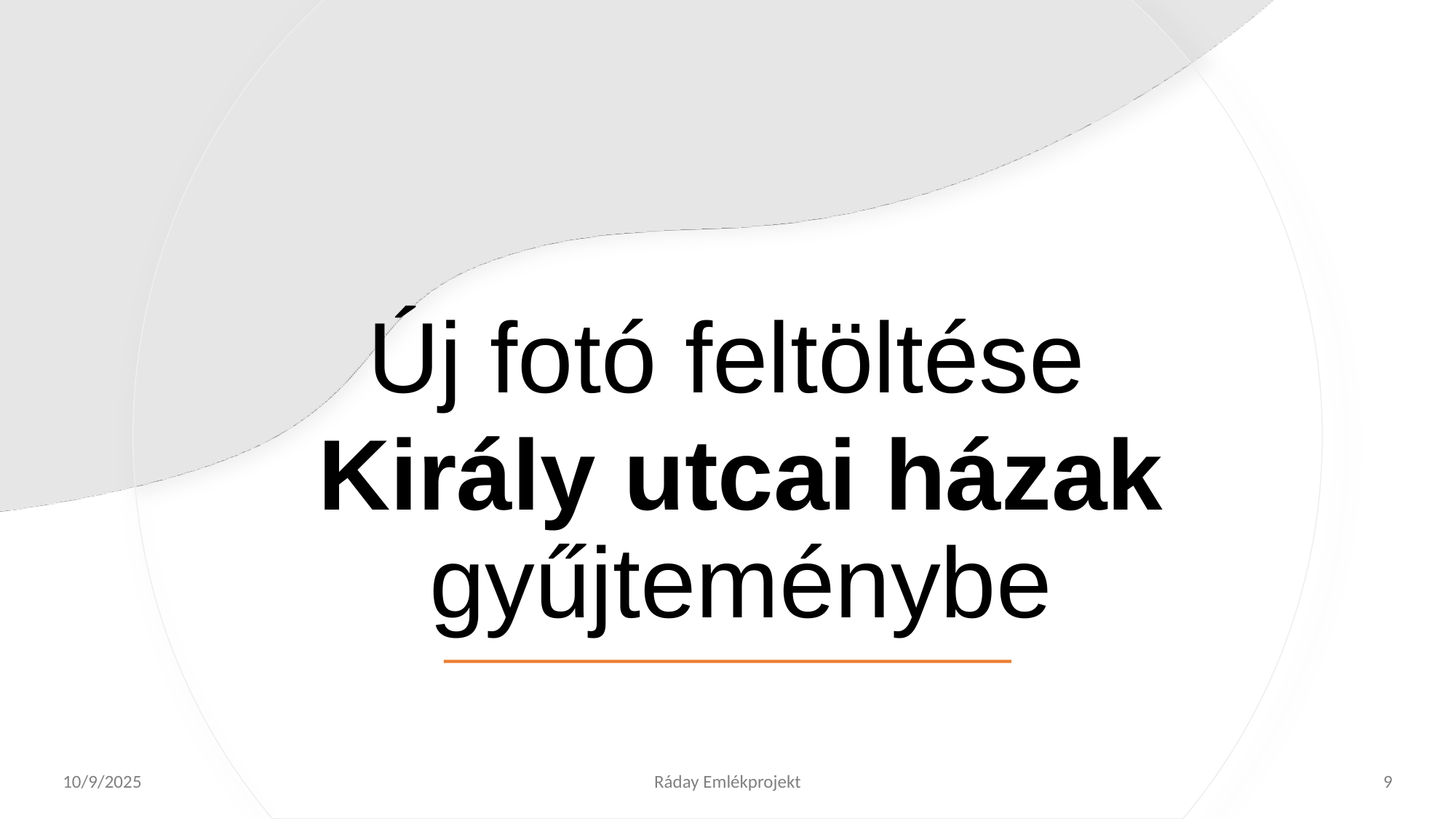

Új fotó feltöltése
Király utcai házak gyűjteménybe

10/9/2025
Ráday Emlékprojekt
9